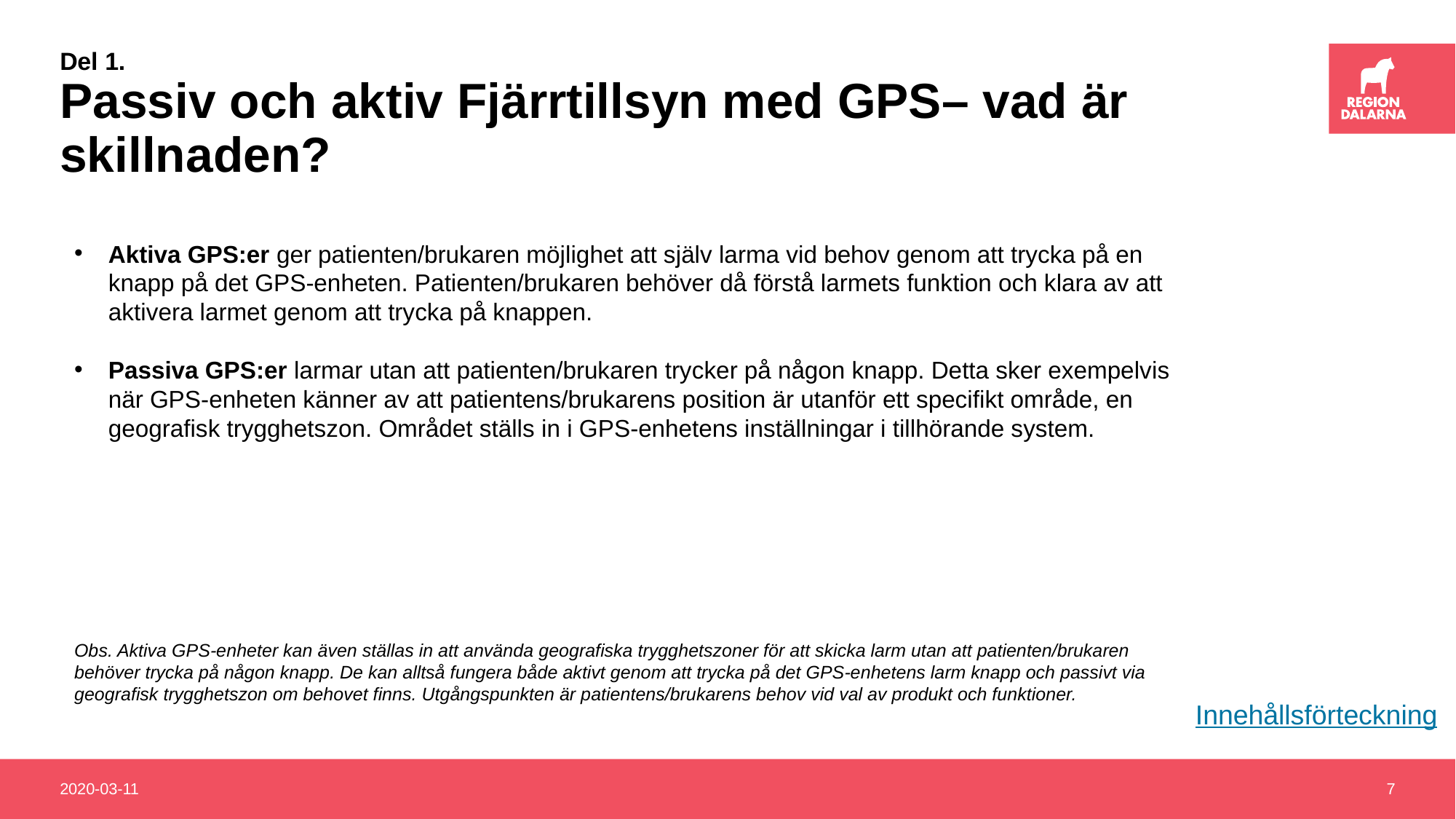

# Del 1. Passiv och aktiv Fjärrtillsyn med GPS– vad är skillnaden?

Aktiva GPS:er ger patienten/brukaren möjlighet att själv larma vid behov genom att trycka på en knapp på det GPS-enheten. Patienten/brukaren behöver då förstå larmets funktion och klara av att aktivera larmet genom att trycka på knappen.

Passiva GPS:er larmar utan att patienten/brukaren trycker på någon knapp. Detta sker exempelvis när GPS-enheten känner av att patientens/brukarens position är utanför ett specifikt område, en geografisk trygghetszon. Området ställs in i GPS-enhetens inställningar i tillhörande system.

Obs. Aktiva GPS-enheter kan även ställas in att använda geografiska trygghetszoner för att skicka larm utan att patienten/brukaren behöver trycka på någon knapp. De kan alltså fungera både aktivt genom att trycka på det GPS-enhetens larm knapp och passivt via geografisk trygghetszon om behovet finns. Utgångspunkten är patientens/brukarens behov vid val av produkt och funktioner.
Innehållsförteckning
2020-03-11

7